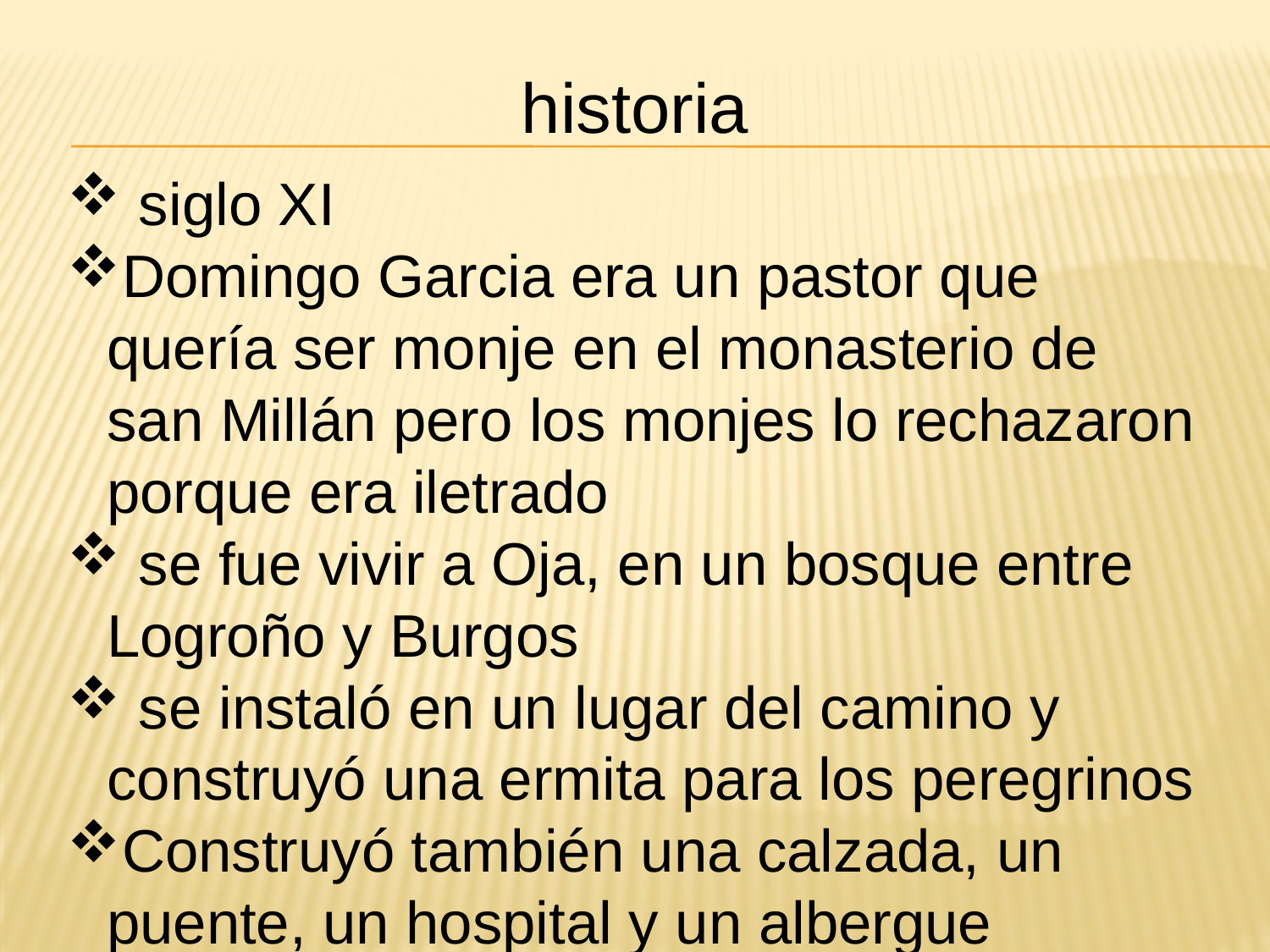

historia
 siglo XI
Domingo Garcia era un pastor que quería ser monje en el monasterio de san Millán pero los monjes lo rechazaron porque era iletrado
 se fue vivir a Oja, en un bosque entre Logroño y Burgos
 se instaló en un lugar del camino y construyó una ermita para los peregrinos
Construyó también una calzada, un puente, un hospital y un albergue